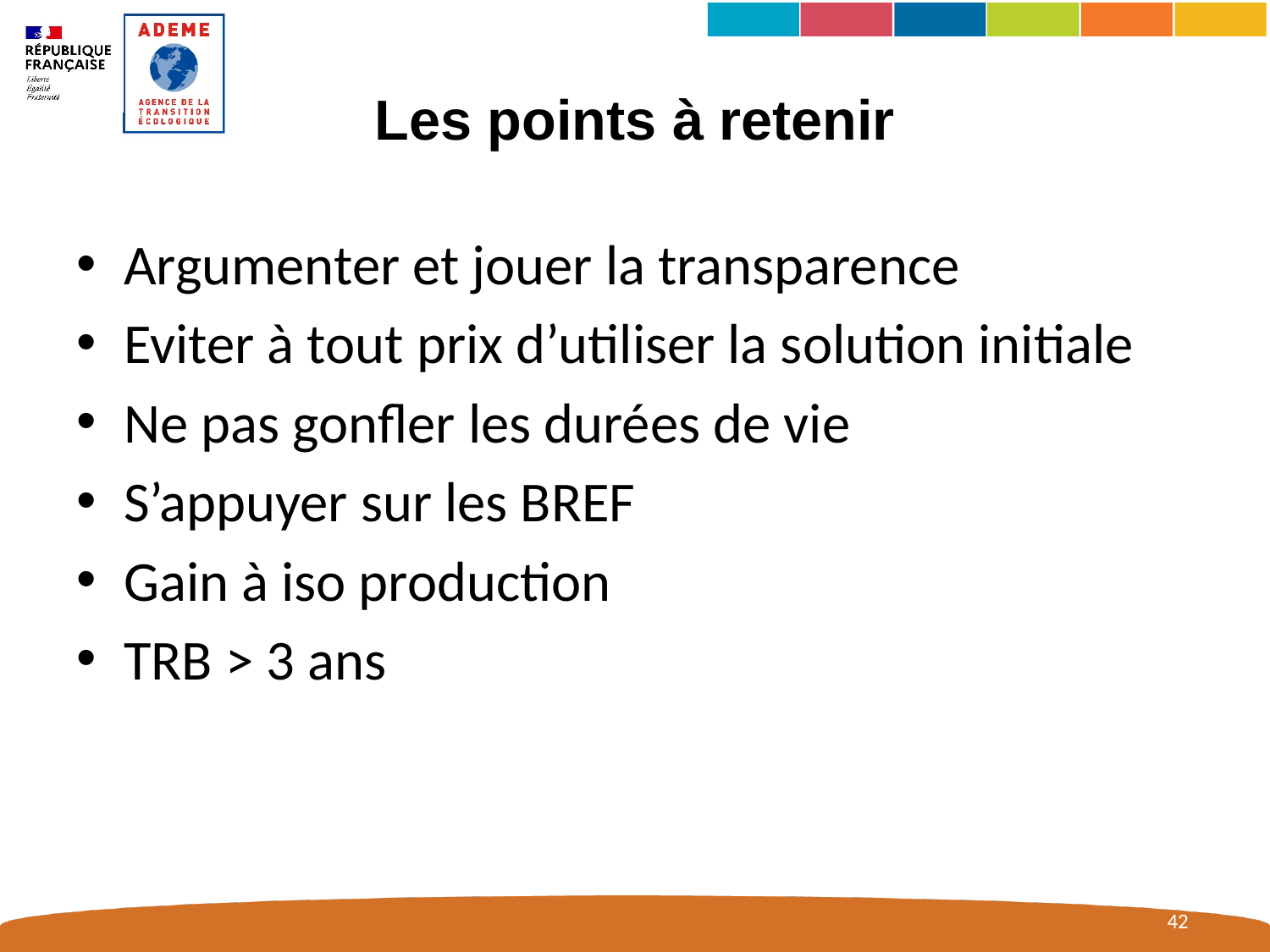

# Les points à retenir
Argumenter et jouer la transparence
Eviter à tout prix d’utiliser la solution initiale
Ne pas gonfler les durées de vie
S’appuyer sur les BREF
Gain à iso production
TRB > 3 ans
42